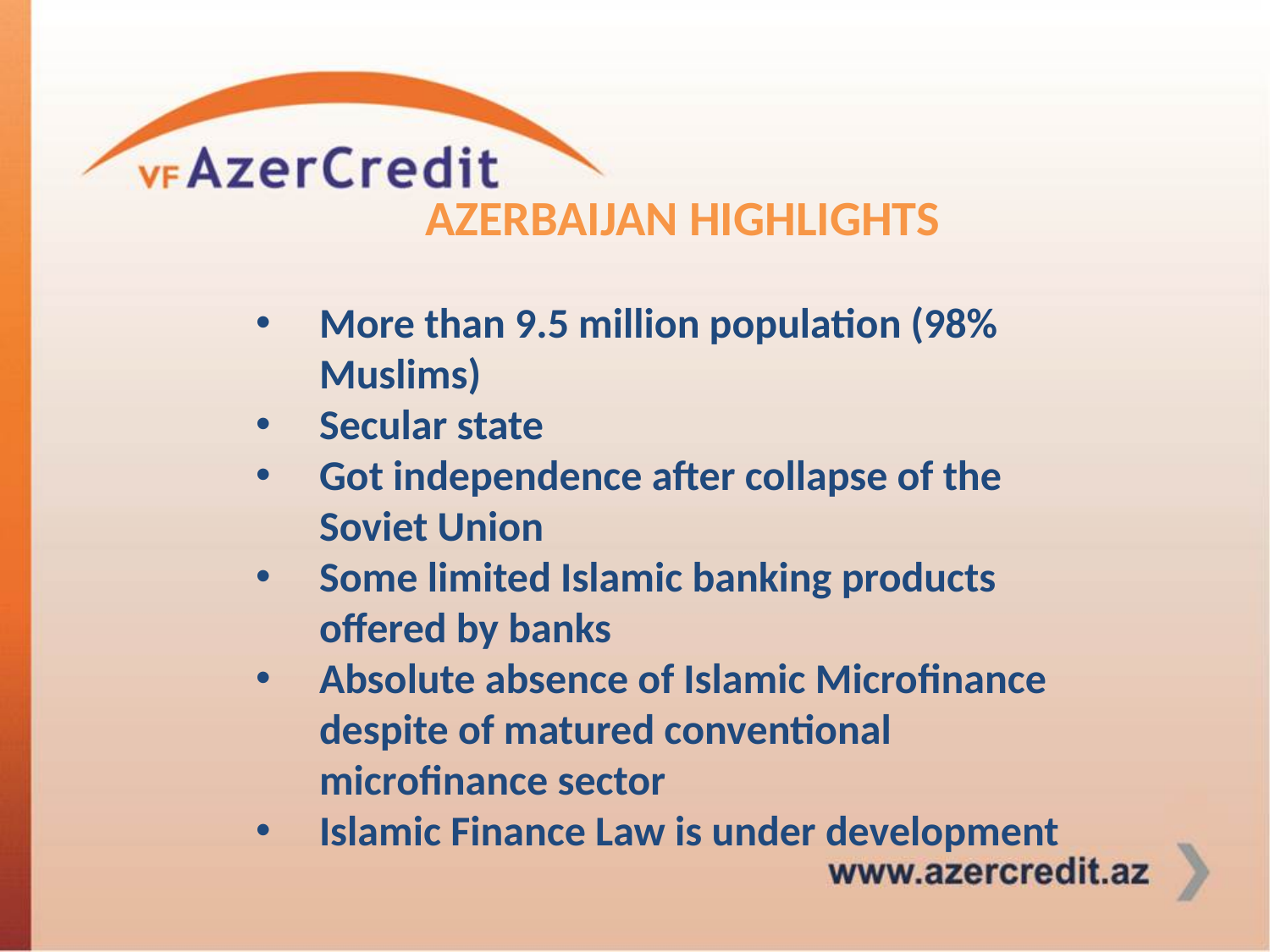

AZERBAIJAN HIGHLIGHTS

More than 9.5 million population (98% Muslims)
Secular state
Got independence after collapse of the Soviet Union
Some limited Islamic banking products offered by banks
Absolute absence of Islamic Microfinance despite of matured conventional microfinance sector
Islamic Finance Law is under development